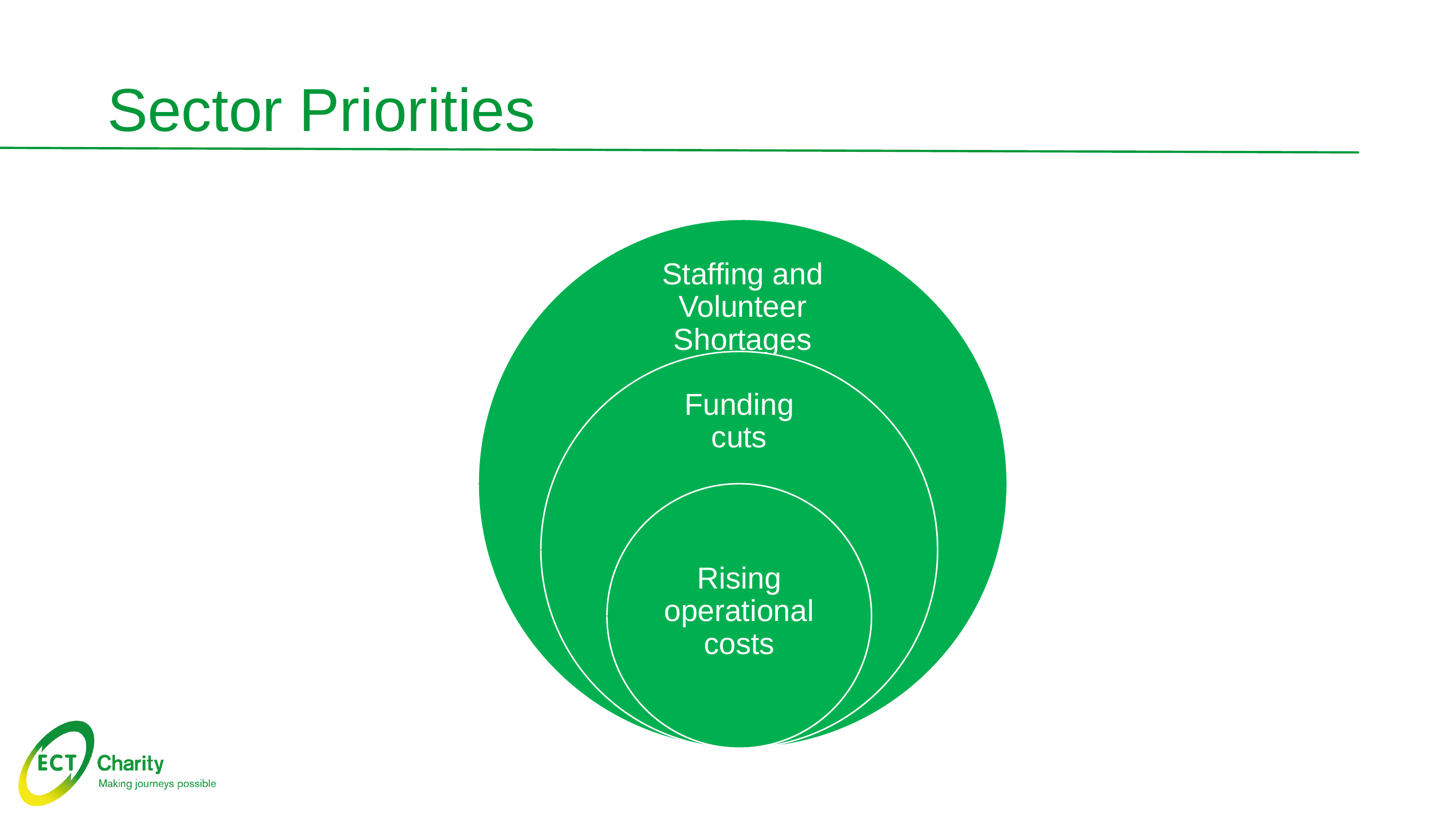

Sector Priorities

Staffing and Volunteer Shortages

Funding cuts

Rising operational costs